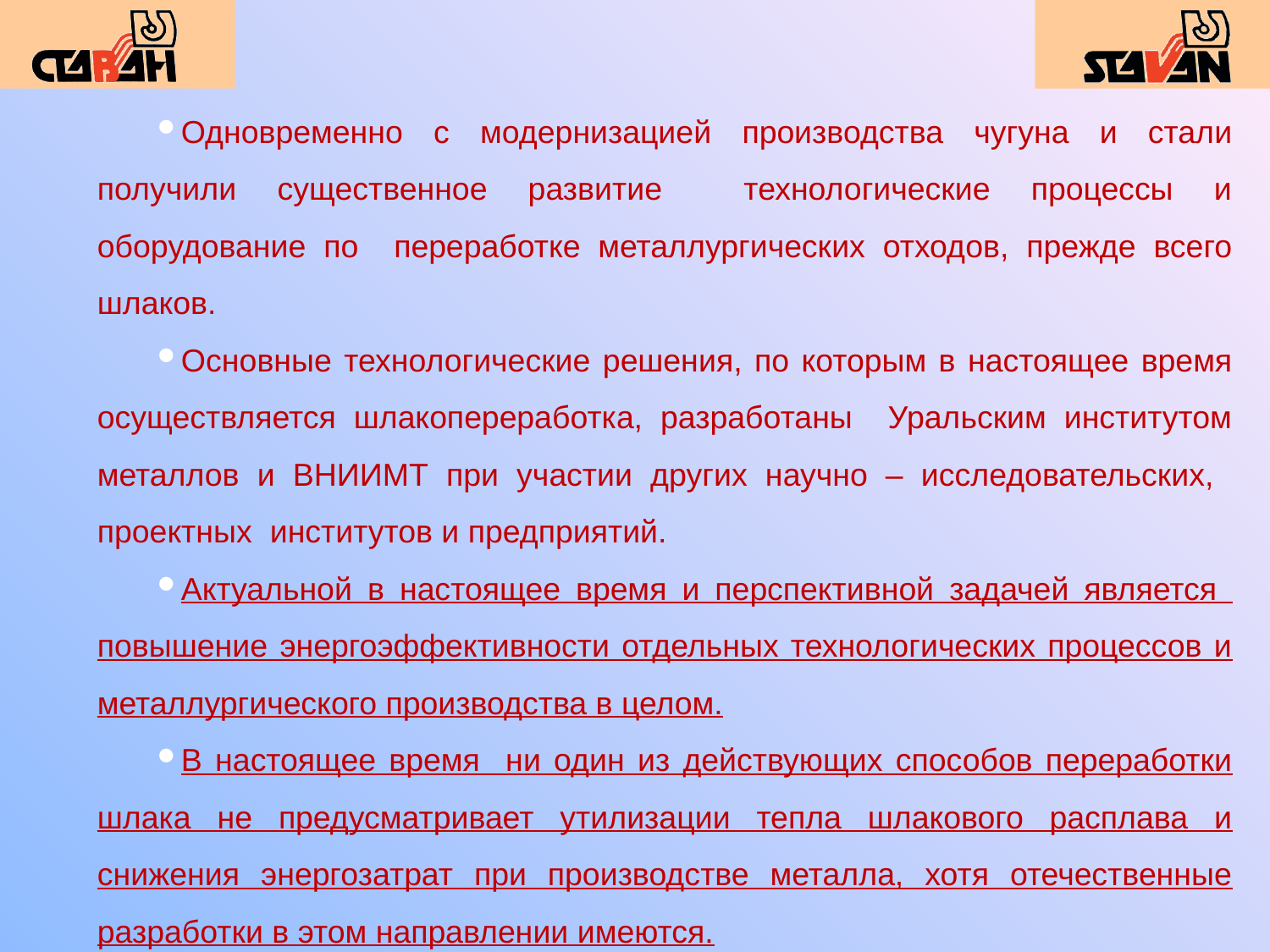

Одновременно с модернизацией производства чугуна и стали получили существенное развитие  технологические процессы и оборудование по  переработке металлургических отходов, прежде всего шлаков.
Основные технологические решения, по которым в настоящее время осуществляется шлакопереработка, разработаны  Уральским институтом металлов и ВНИИМТ при участии других научно – исследовательских,  проектных  институтов и предприятий.
Актуальной в настоящее время и перспективной задачей является  повышение энергоэффективности отдельных технологических процессов и металлургического производства в целом.
В настоящее время  ни один из действующих способов переработки шлака не предусматривает утилизации тепла шлакового расплава и снижения энергозатрат при производстве металла, хотя отечественные разработки в этом направлении имеются.